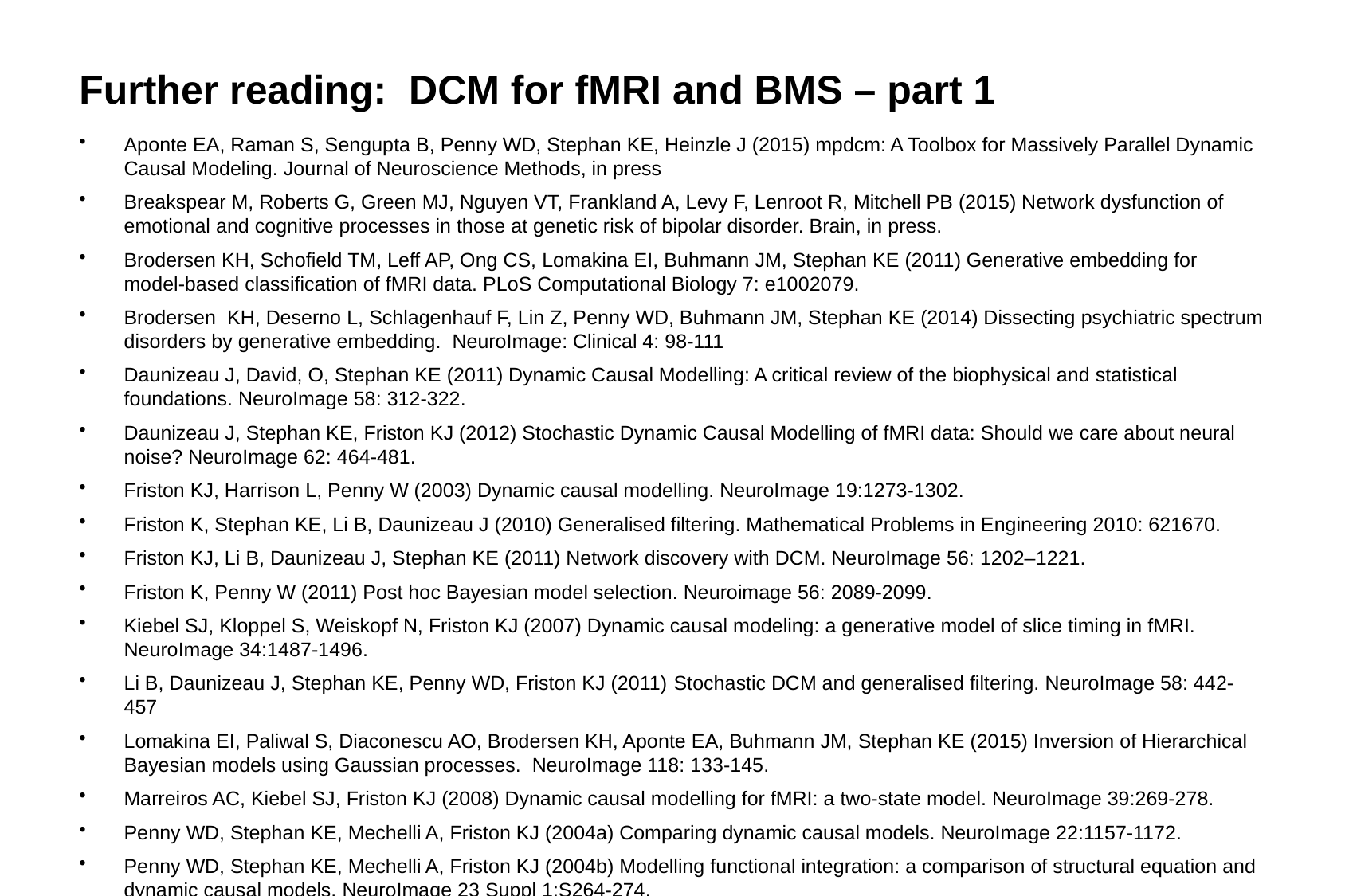

# Further reading:  DCM for fMRI and BMS – part 1
Aponte EA, Raman S, Sengupta B, Penny WD, Stephan KE, Heinzle J (2015) mpdcm: A Toolbox for Massively Parallel Dynamic Causal Modeling. Journal of Neuroscience Methods, in press
Breakspear M, Roberts G, Green MJ, Nguyen VT, Frankland A, Levy F, Lenroot R, Mitchell PB (2015) Network dysfunction of emotional and cognitive processes in those at genetic risk of bipolar disorder. Brain, in press.
Brodersen KH, Schofield TM, Leff AP, Ong CS, Lomakina EI, Buhmann JM, Stephan KE (2011) Generative embedding for model-based classification of fMRI data. PLoS Computational Biology 7: e1002079.
Brodersen  KH, Deserno L, Schlagenhauf F, Lin Z, Penny WD, Buhmann JM, Stephan KE (2014) Dissecting psychiatric spectrum disorders by generative embedding.  NeuroImage: Clinical 4: 98-111
Daunizeau J, David, O, Stephan KE (2011) Dynamic Causal Modelling: A critical review of the biophysical and statistical foundations. NeuroImage 58: 312-322.
Daunizeau J, Stephan KE, Friston KJ (2012) Stochastic Dynamic Causal Modelling of fMRI data: Should we care about neural noise? NeuroImage 62: 464-481.
Friston KJ, Harrison L, Penny W (2003) Dynamic causal modelling. NeuroImage 19:1273-1302.
Friston K, Stephan KE, Li B, Daunizeau J (2010) Generalised filtering. Mathematical Problems in Engineering 2010: 621670.
Friston KJ, Li B, Daunizeau J, Stephan KE (2011) Network discovery with DCM. NeuroImage 56: 1202–1221.
Friston K, Penny W (2011) Post hoc Bayesian model selection. Neuroimage 56: 2089-2099.
Kiebel SJ, Kloppel S, Weiskopf N, Friston KJ (2007) Dynamic causal modeling: a generative model of slice timing in fMRI. NeuroImage 34:1487-1496.
Li B, Daunizeau J, Stephan KE, Penny WD, Friston KJ (2011) Stochastic DCM and generalised filtering. NeuroImage 58: 442-457
Lomakina EI, Paliwal S, Diaconescu AO, Brodersen KH, Aponte EA, Buhmann JM, Stephan KE (2015) Inversion of Hierarchical Bayesian models using Gaussian processes.  NeuroImage 118: 133-145.
Marreiros AC, Kiebel SJ, Friston KJ (2008) Dynamic causal modelling for fMRI: a two-state model. NeuroImage 39:269-278.
Penny WD, Stephan KE, Mechelli A, Friston KJ (2004a) Comparing dynamic causal models. NeuroImage 22:1157-1172.
Penny WD, Stephan KE, Mechelli A, Friston KJ (2004b) Modelling functional integration: a comparison of structural equation and dynamic causal models. NeuroImage 23 Suppl 1:S264-274.